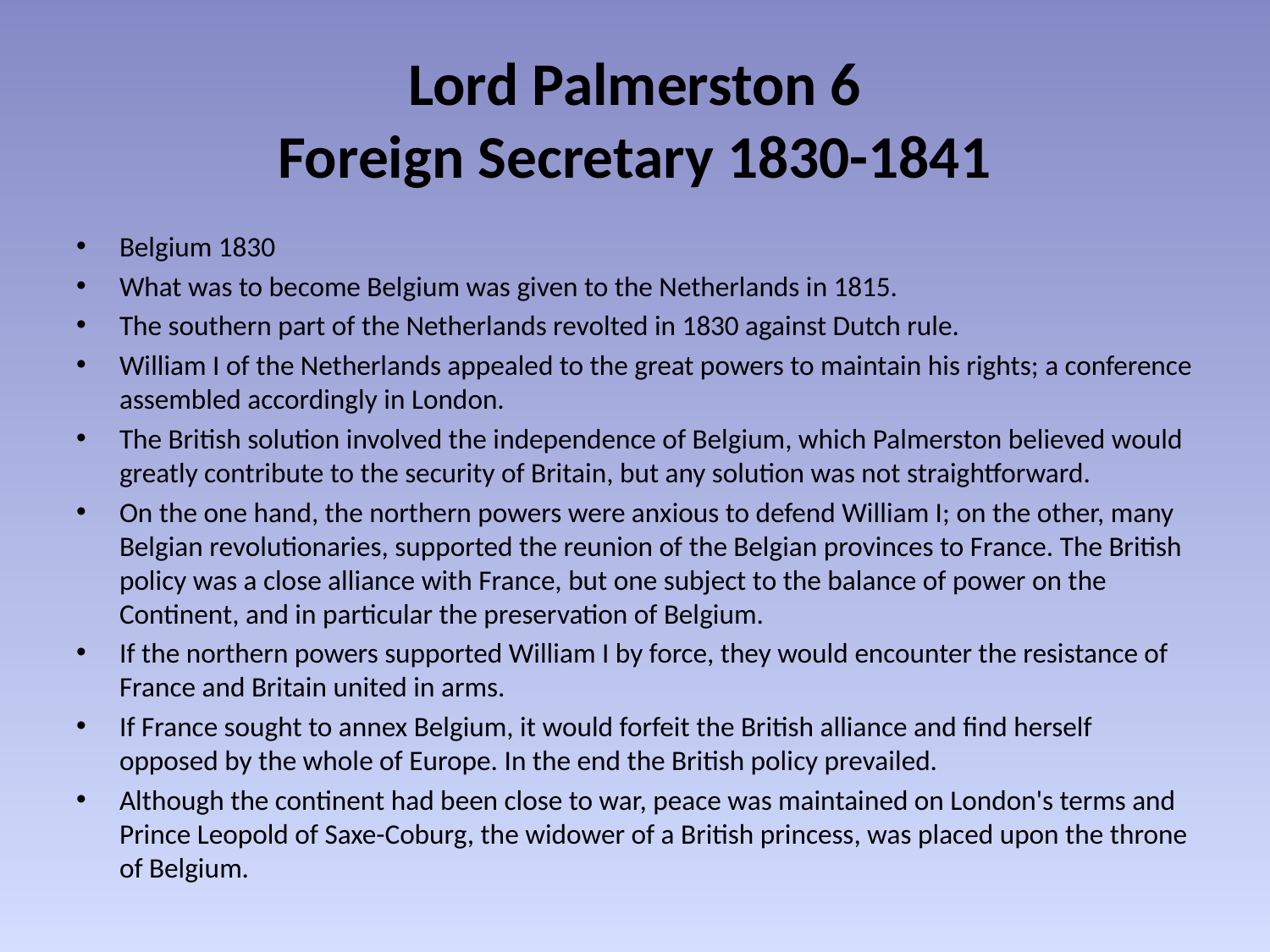

# Lord Palmerston 6 Foreign Secretary 1830-1841
Belgium 1830
What was to become Belgium was given to the Netherlands in 1815.
The southern part of the Netherlands revolted in 1830 against Dutch rule.
William I of the Netherlands appealed to the great powers to maintain his rights; a conference assembled accordingly in London.
The British solution involved the independence of Belgium, which Palmerston believed would greatly contribute to the security of Britain, but any solution was not straightforward.
On the one hand, the northern powers were anxious to defend William I; on the other, many Belgian revolutionaries, supported the reunion of the Belgian provinces to France. The British policy was a close alliance with France, but one subject to the balance of power on the Continent, and in particular the preservation of Belgium.
If the northern powers supported William I by force, they would encounter the resistance of France and Britain united in arms.
If France sought to annex Belgium, it would forfeit the British alliance and find herself opposed by the whole of Europe. In the end the British policy prevailed.
Although the continent had been close to war, peace was maintained on London's terms and Prince Leopold of Saxe-Coburg, the widower of a British princess, was placed upon the throne of Belgium.